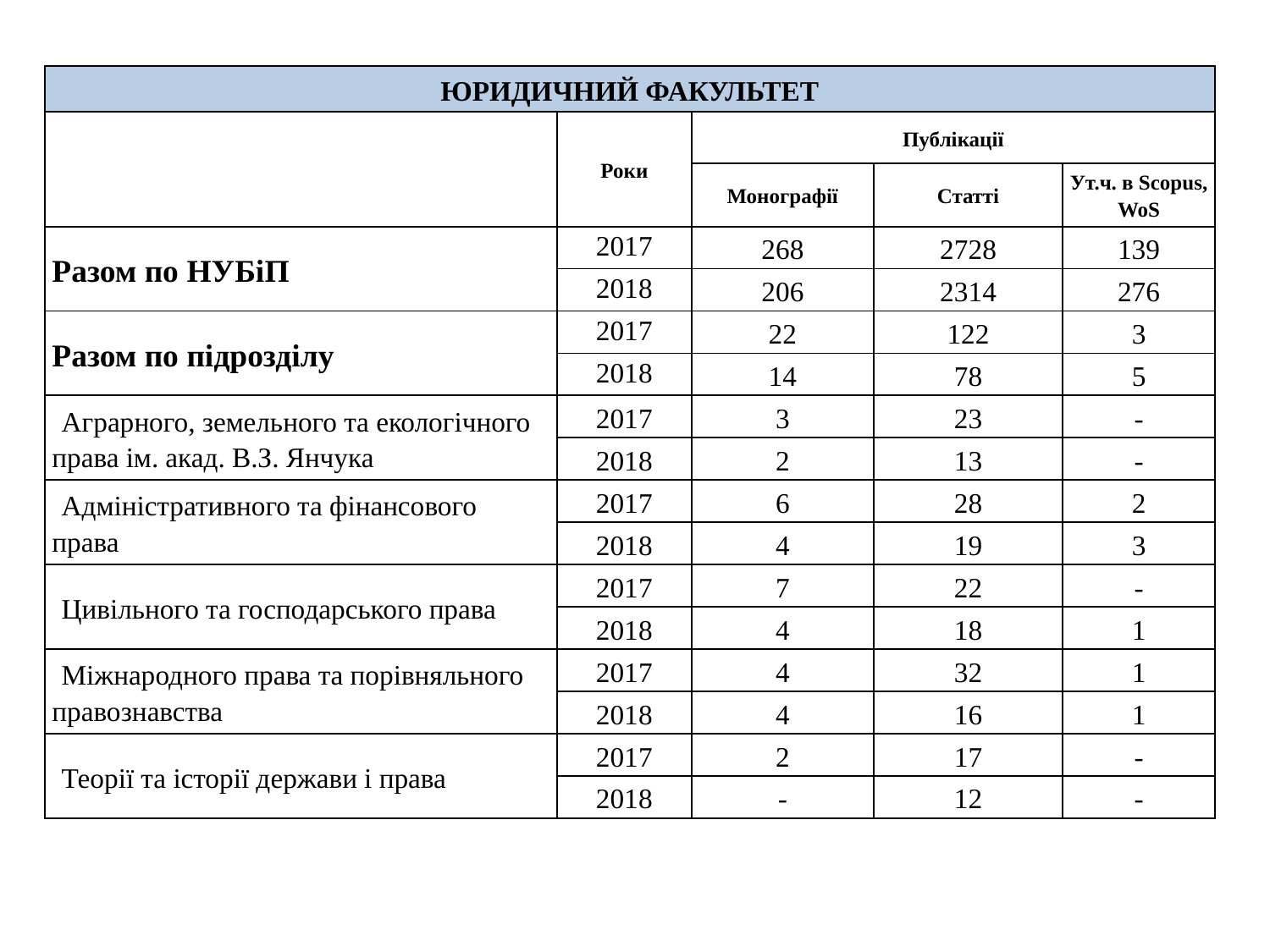

| ЮРИДИЧНИЙ ФАКУЛЬТЕТ |  |  |  |  |
| --- | --- | --- | --- | --- |
|  | Роки | Публікації |  |  |
|  |  | Монографії | Статті | Ут.ч. в Scopus, WoS |
| Разом по НУБіП | 2017 | 268 | 2728 | 139 |
|  | 2018 | 206 | 2314 | 276 |
| Разом по підрозділу | 2017 | 22 | 122 | 3 |
|  | 2018 | 14 | 78 | 5 |
| Аграрного, земельного та екологічного права ім. акад. В.З. Янчука | 2017 | 3 | 23 | - |
|  | 2018 | 2 | 13 | - |
| Адміністративного та фінансового права | 2017 | 6 | 28 | 2 |
|  | 2018 | 4 | 19 | 3 |
| Цивільного та господарського права | 2017 | 7 | 22 | - |
|  | 2018 | 4 | 18 | 1 |
| Міжнародного права та порівняльного правознавства | 2017 | 4 | 32 | 1 |
|  | 2018 | 4 | 16 | 1 |
| Теорії та історії держави і права | 2017 | 2 | 17 | - |
|  | 2018 | - | 12 | - |